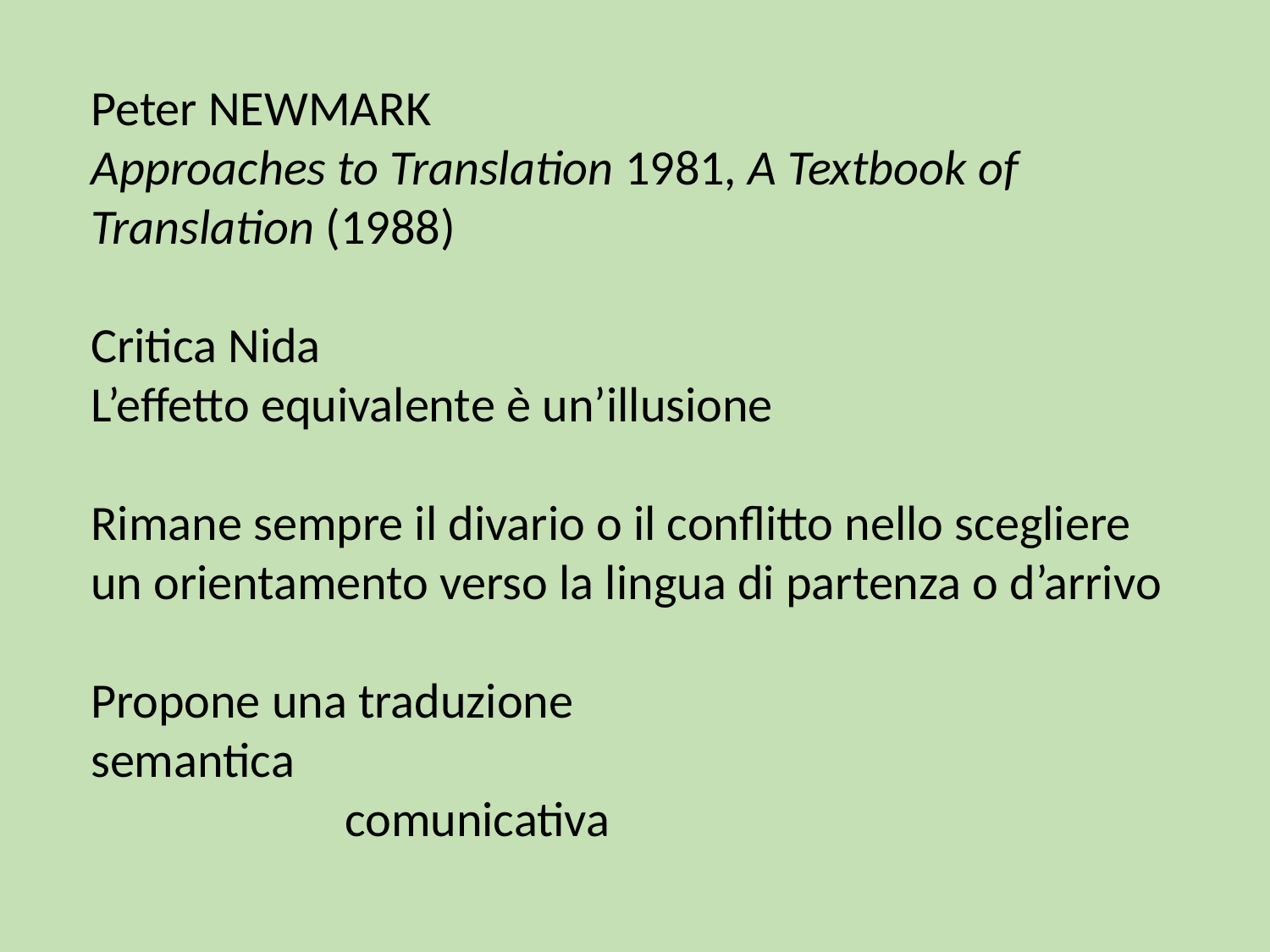

Peter NEWMARK
Approaches to Translation 1981, A Textbook of Translation (1988)

Critica Nida
L’effetto equivalente è un’illusione

Rimane sempre il divario o il conflitto nello scegliere un orientamento verso la lingua di partenza o d’arrivo

Propone una traduzione
semantica									comunicativa